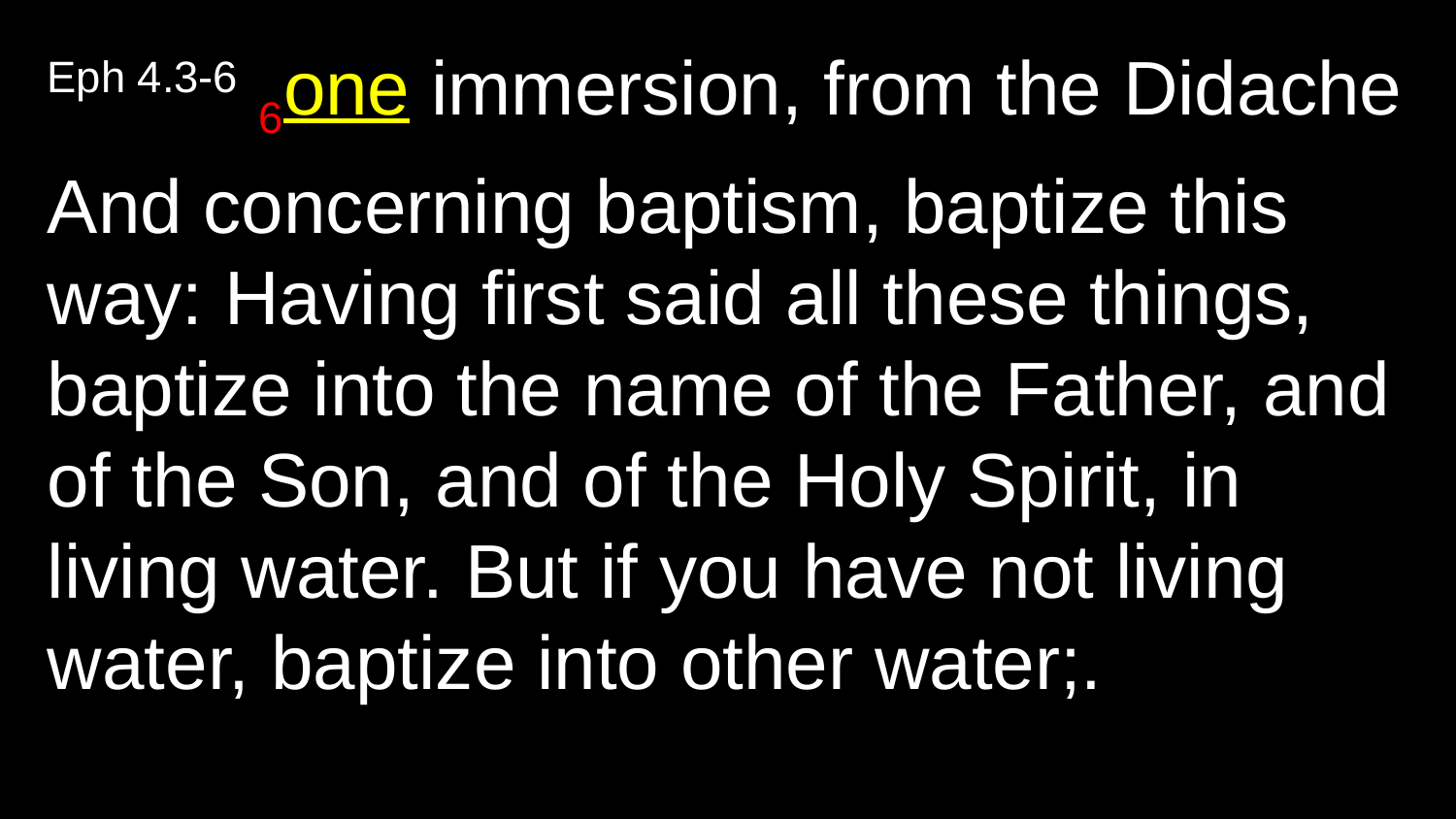

Eph 4.3-6 6one immersion, from the Didache
And concerning baptism, baptize this way: Having first said all these things, baptize into the name of the Father, and of the Son, and of the Holy Spirit, in living water. But if you have not living water, baptize into other water;.